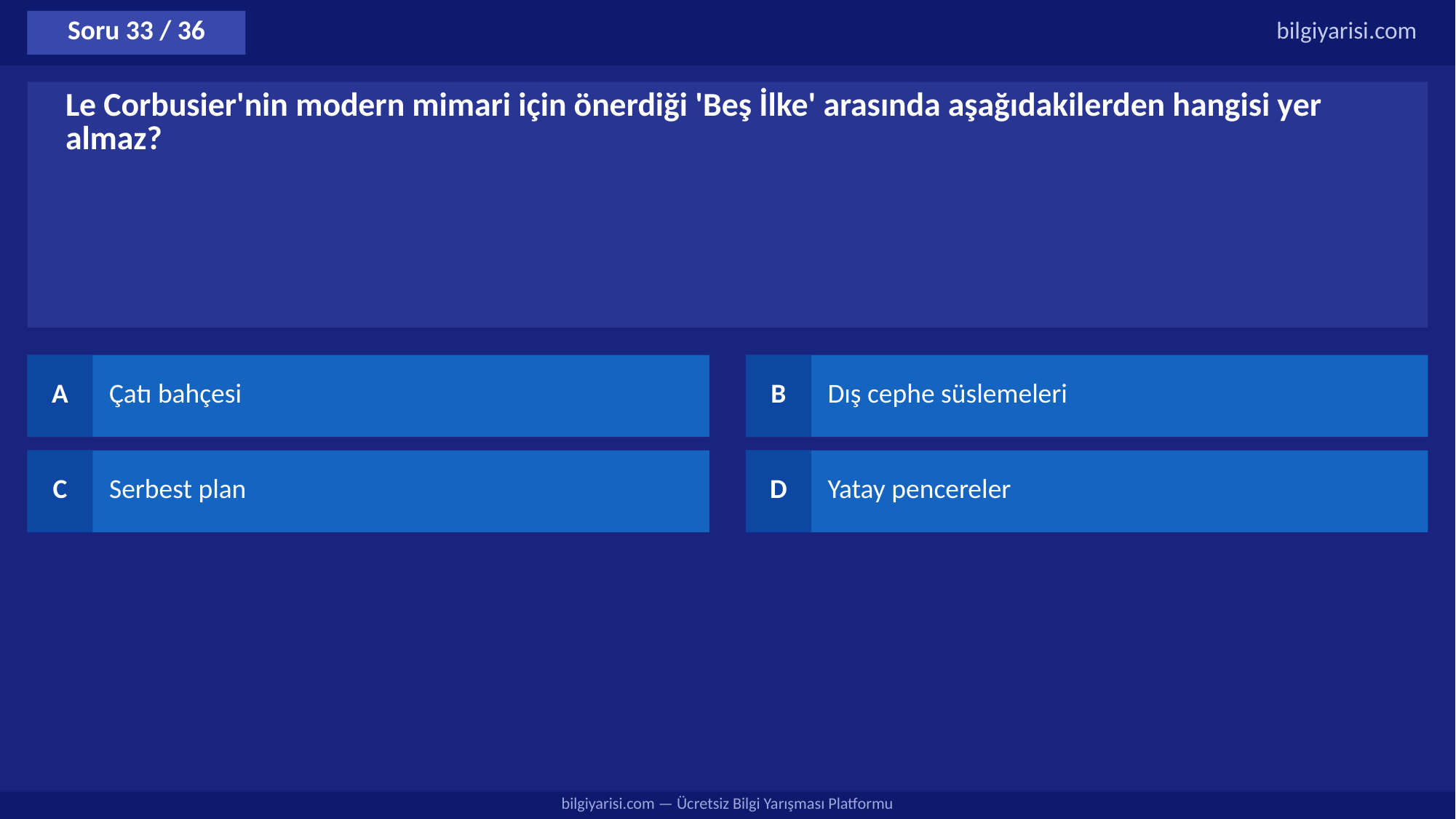

Soru 33 / 36
bilgiyarisi.com

Le Corbusier'nin modern mimari için önerdiği 'Beş İlke' arasında aşağıdakilerden hangisi yer almaz?

A
Çatı bahçesi

B
Dış cephe süslemeleri

C
Serbest plan

D
Yatay pencereler
bilgiyarisi.com — Ücretsiz Bilgi Yarışması Platformu